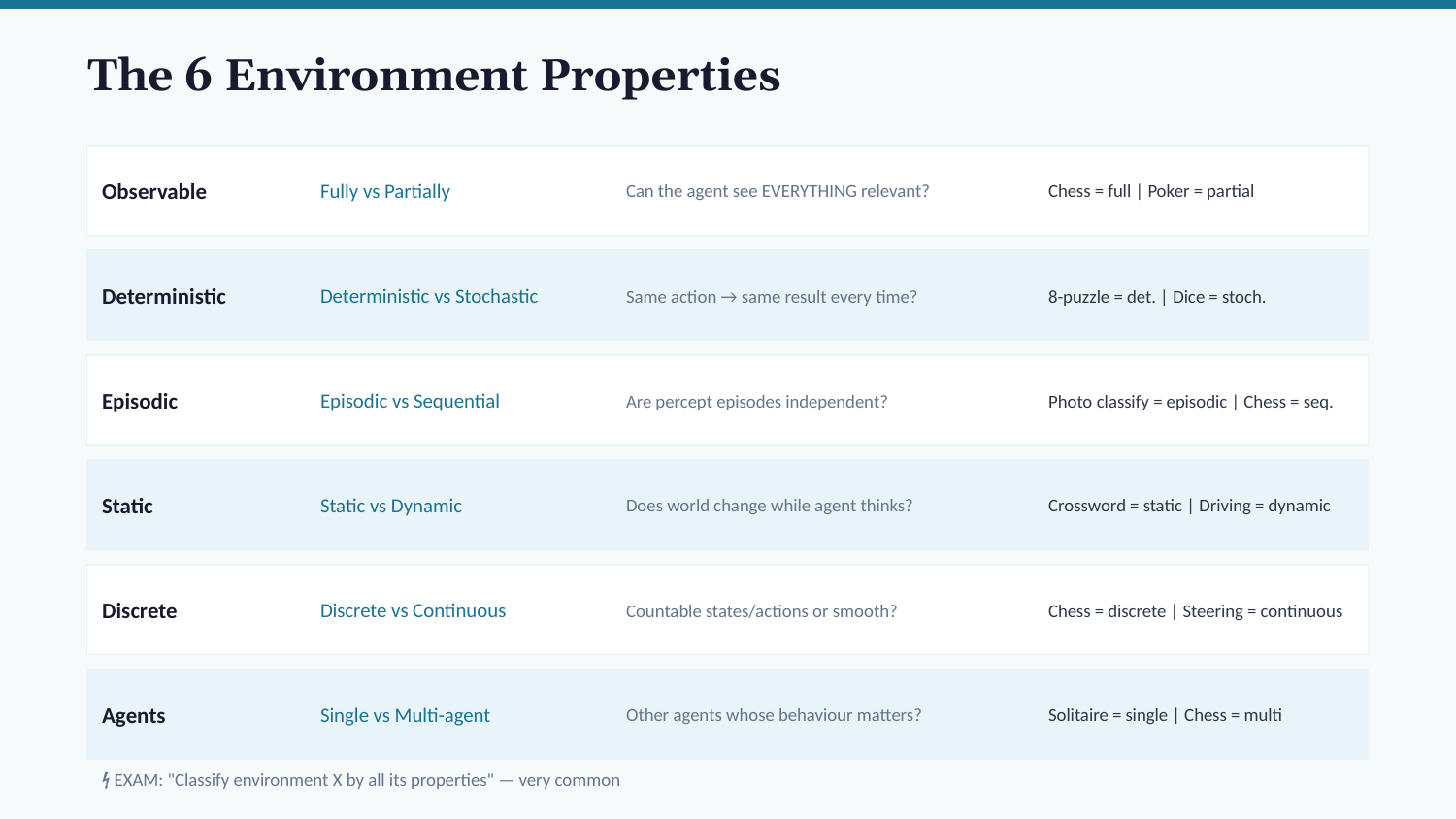

The 6 Environment Properties

Observable
Fully vs Partially
Can the agent see EVERYTHING relevant?
Chess = full | Poker = partial

Deterministic
Deterministic vs Stochastic
Same action → same result every time?
8-puzzle = det. | Dice = stoch.

Episodic
Episodic vs Sequential
Are percept episodes independent?
Photo classify = episodic | Chess = seq.

Static
Static vs Dynamic
Does world change while agent thinks?
Crossword = static | Driving = dynamic

Discrete
Discrete vs Continuous
Countable states/actions or smooth?
Chess = discrete | Steering = continuous

Agents
Single vs Multi-agent
Other agents whose behaviour matters?
Solitaire = single | Chess = multi
⚡ EXAM: "Classify environment X by all its properties" — very common